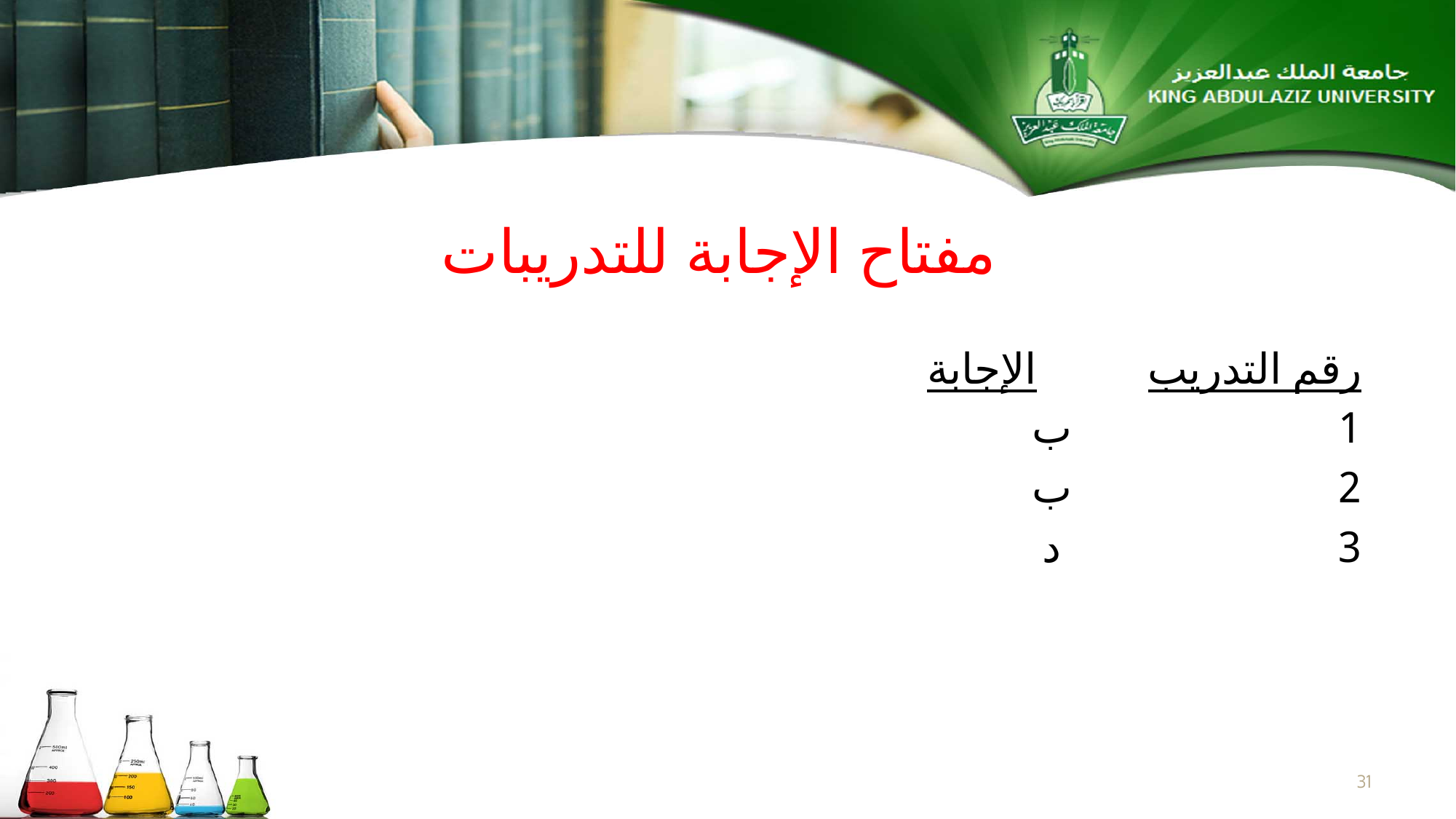

# مفتاح الإجابة للتدريبات
رقم التدريب          الإجابة
1                        ب
2                        ب
3                         د

31